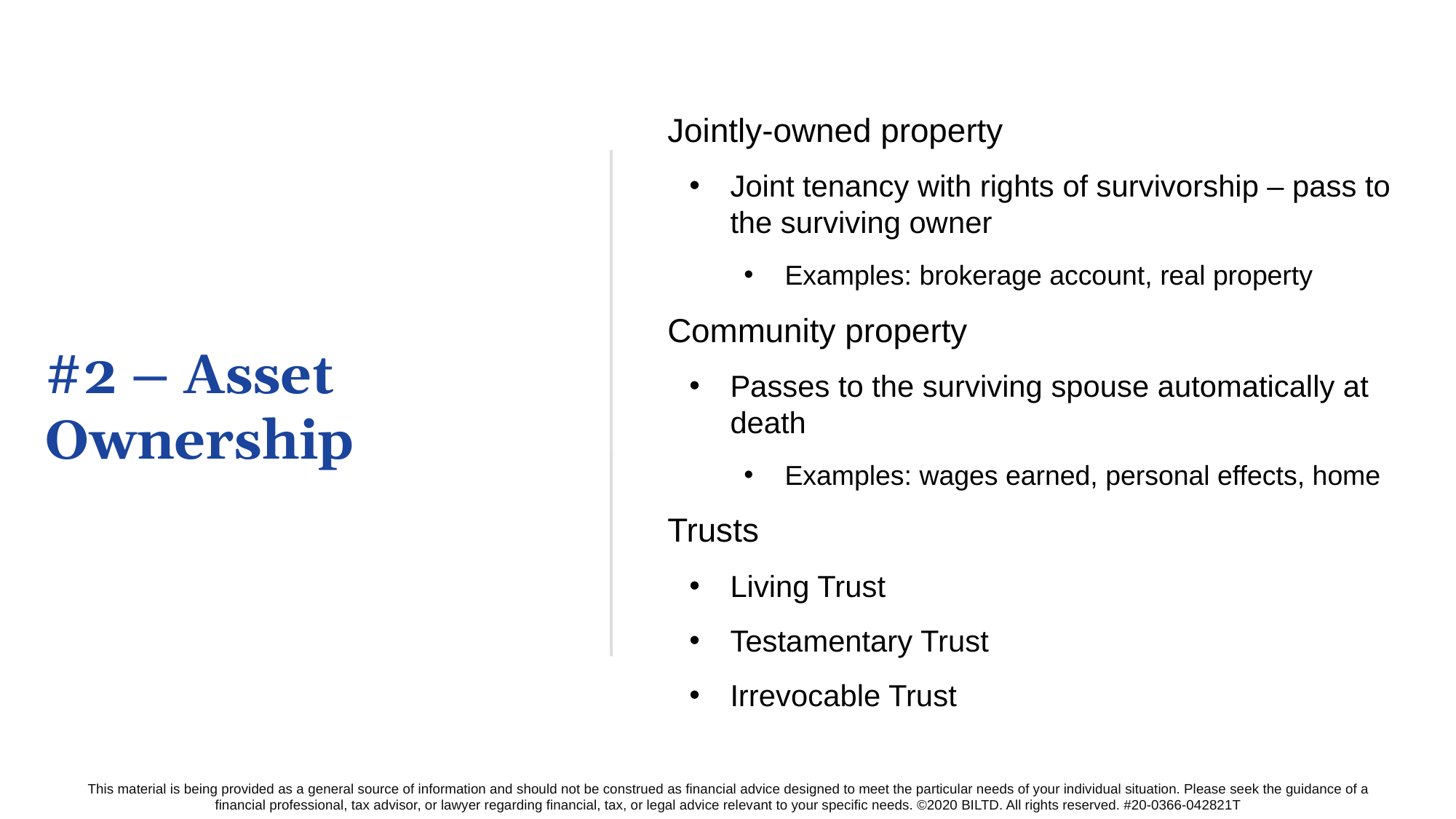

Jointly-owned property
Joint tenancy with rights of survivorship – pass to the surviving owner
Examples: brokerage account, real property
Community property
Passes to the surviving spouse automatically at death
Examples: wages earned, personal effects, home
Trusts
Living Trust
Testamentary Trust
Irrevocable Trust
#2 – Asset Ownership